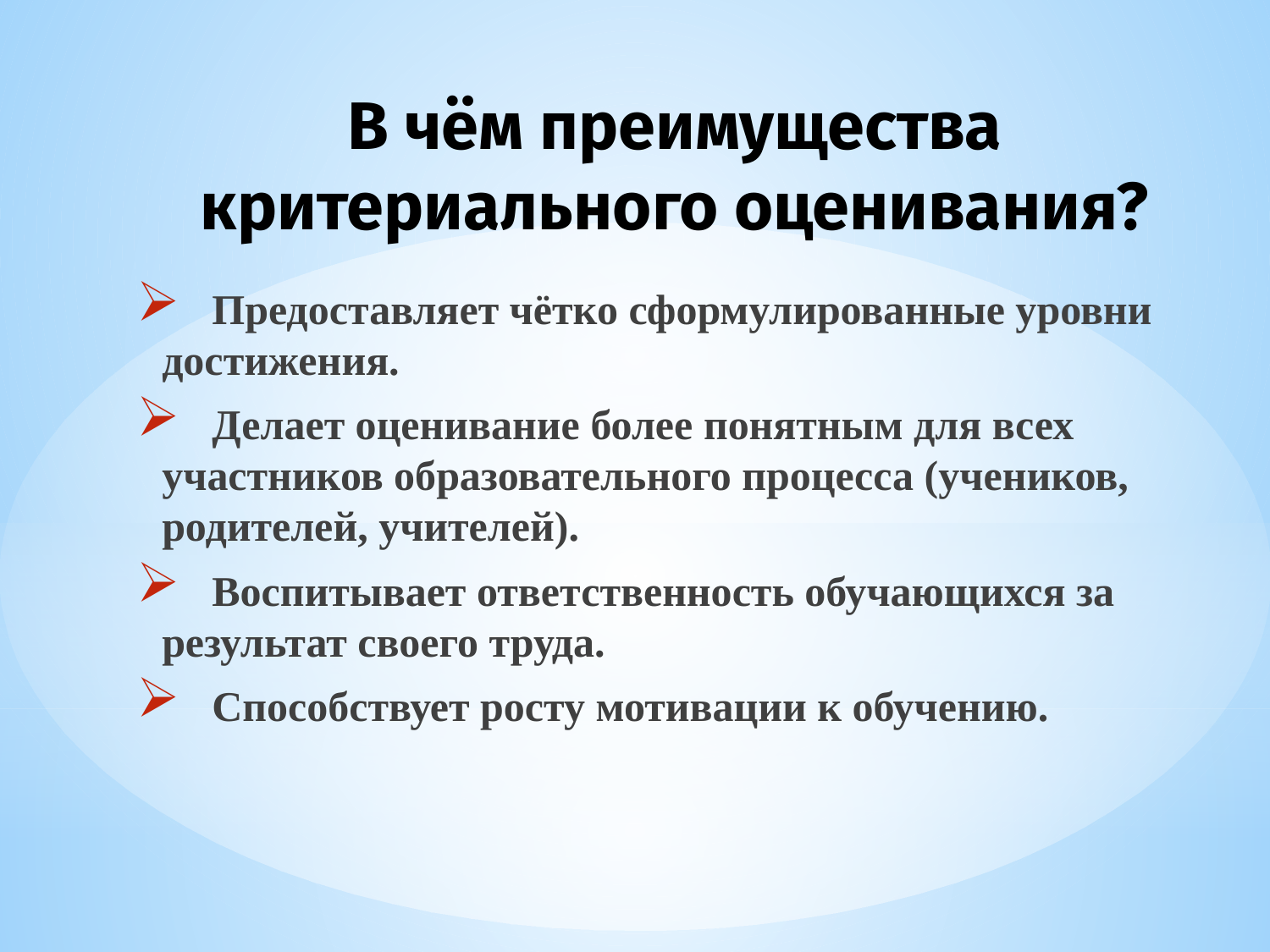

# В чём преимущества критериального оценивания?
   Предоставляет чётко сформулированные уровни достижения.
   Делает оценивание более понятным для всех участников образовательного процесса (учеников, родителей, учителей).
   Воспитывает ответственность обучающихся за результат своего труда.
   Способствует росту мотивации к обучению.